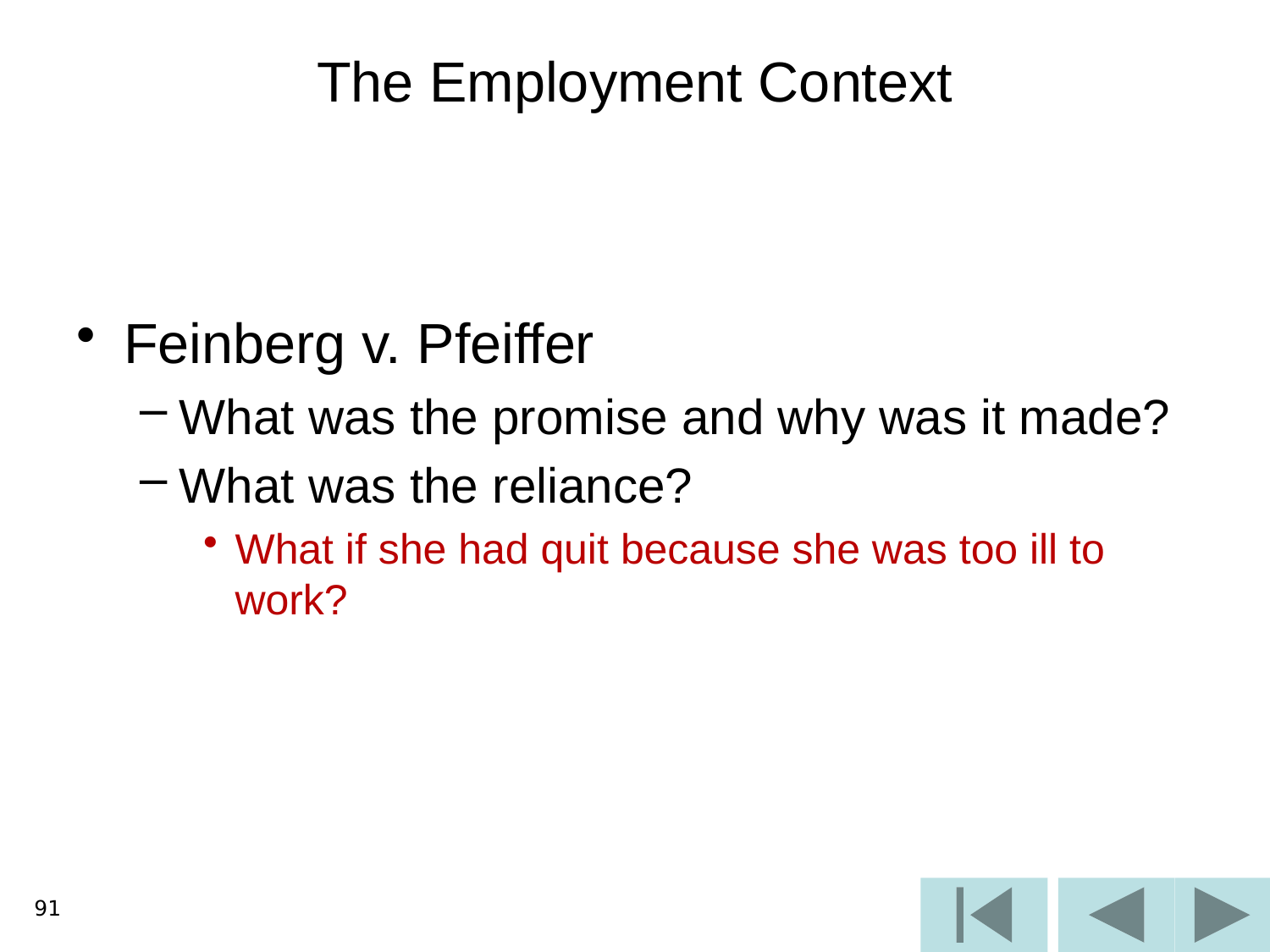

# The Employment Context

Feinberg v. Pfeiffer
What was the promise and why was it made?
What was the reliance?
What if she had quit because she was too ill to work?
91